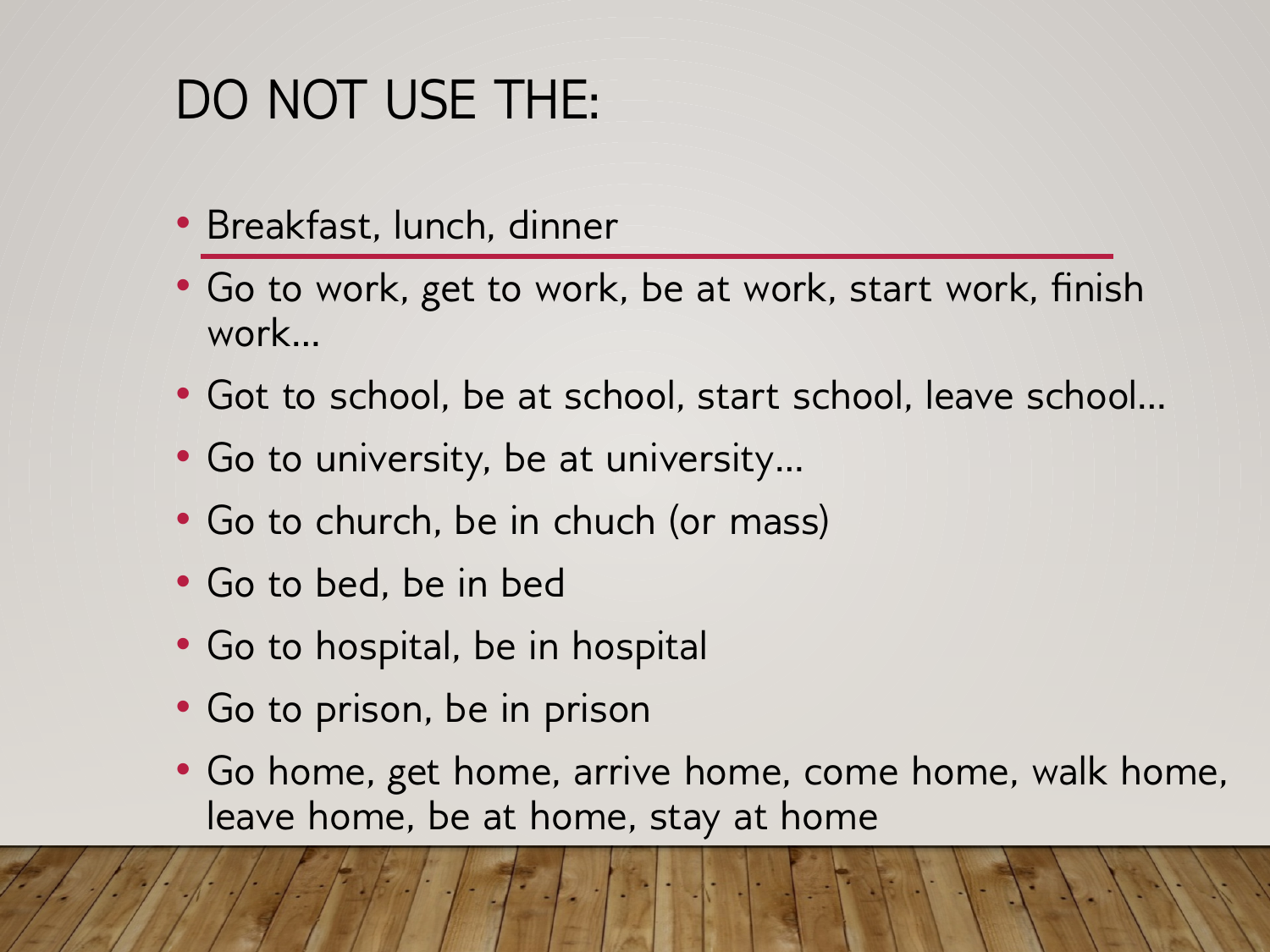

# Do not use the:
Breakfast, lunch, dinner
Go to work, get to work, be at work, start work, finish work…
Got to school, be at school, start school, leave school…
Go to university, be at university…
Go to church, be in chuch (or mass)
Go to bed, be in bed
Go to hospital, be in hospital
Go to prison, be in prison
Go home, get home, arrive home, come home, walk home, leave home, be at home, stay at home